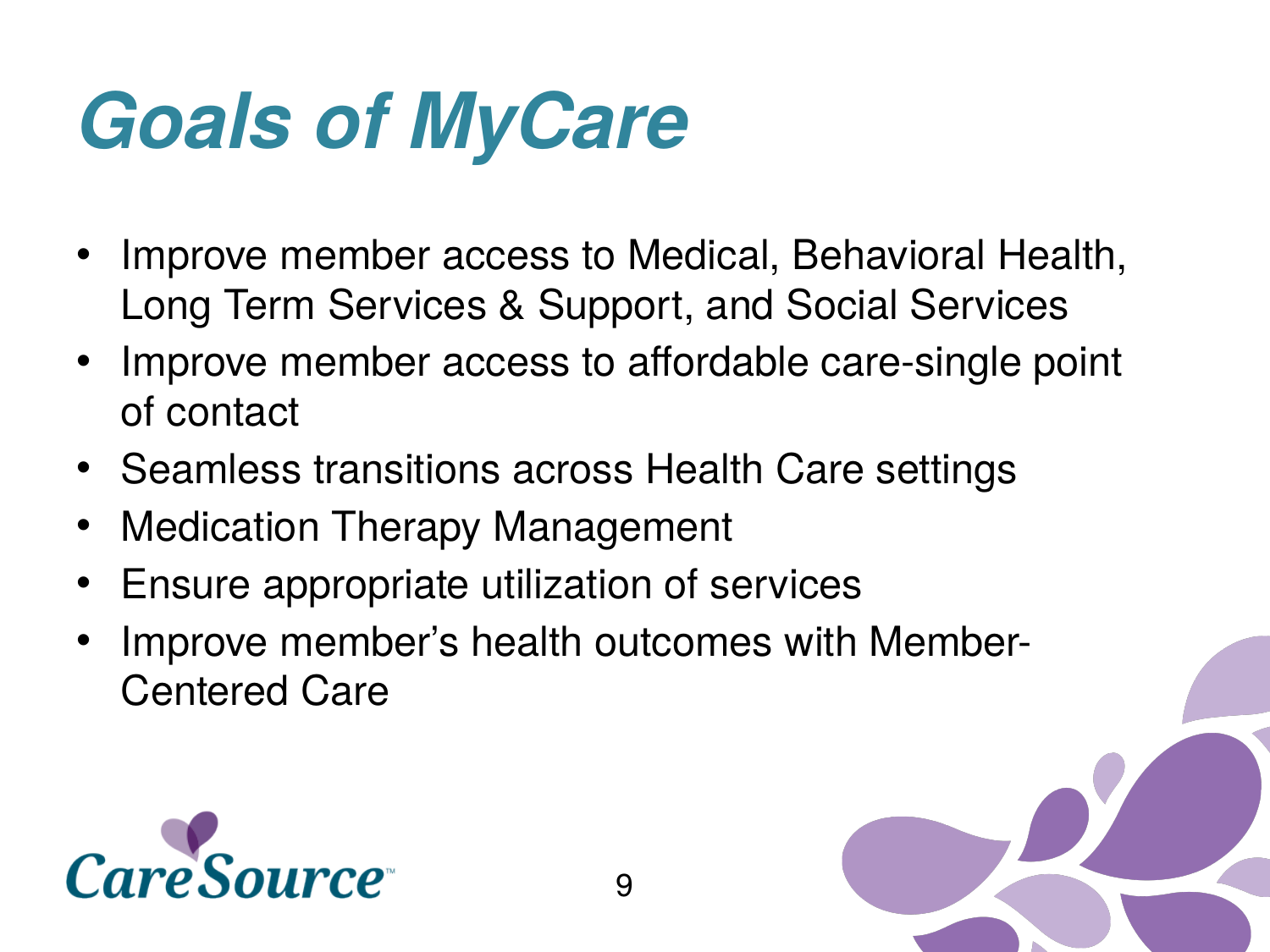

# Goals of MyCare
Improve member access to Medical, Behavioral Health, Long Term Services & Support, and Social Services
Improve member access to affordable care-single point of contact
Seamless transitions across Health Care settings
Medication Therapy Management
Ensure appropriate utilization of services
Improve member’s health outcomes with Member-Centered Care

9